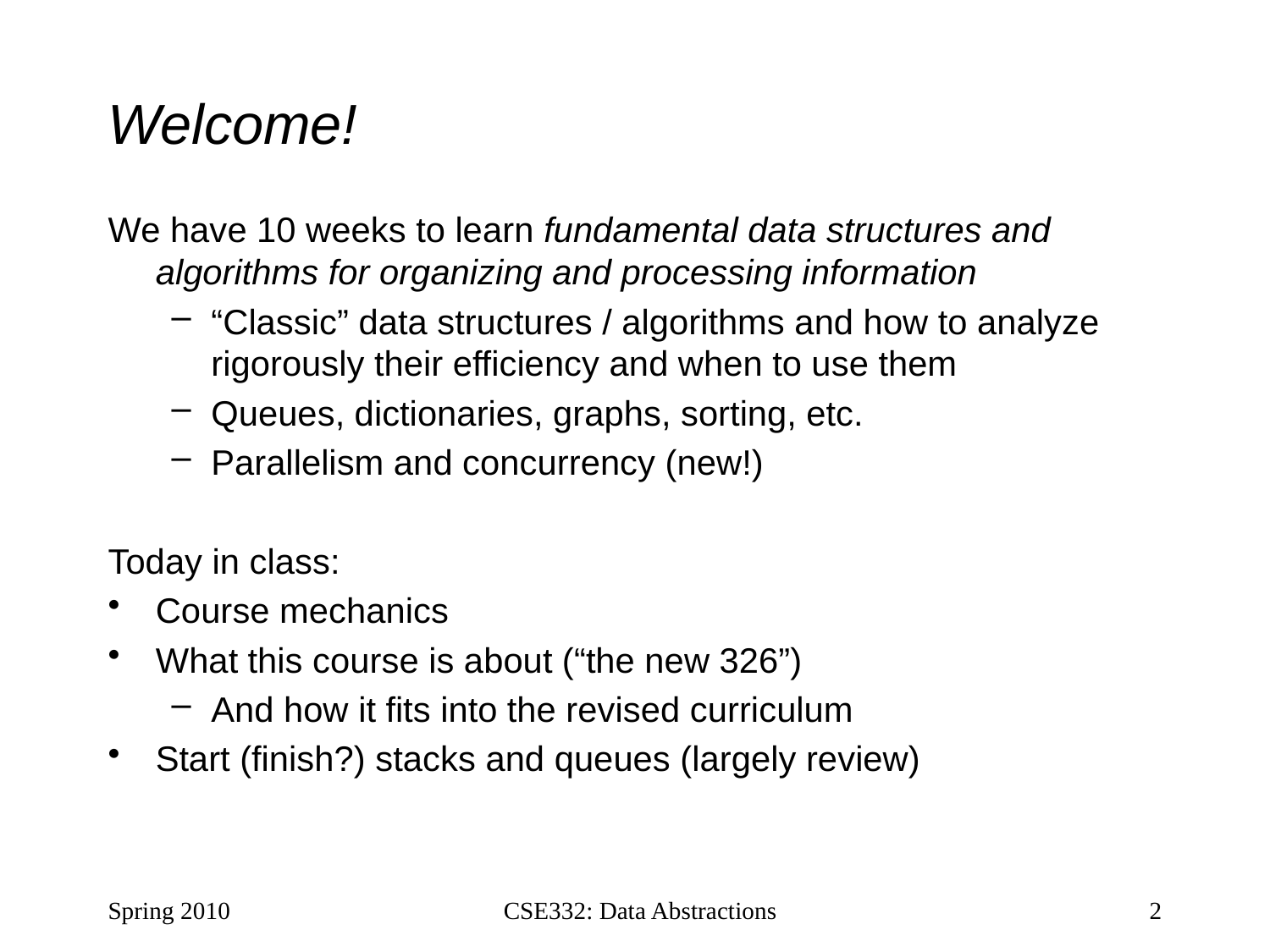

# Welcome!
We have 10 weeks to learn fundamental data structures and algorithms for organizing and processing information
“Classic” data structures / algorithms and how to analyze rigorously their efficiency and when to use them
Queues, dictionaries, graphs, sorting, etc.
Parallelism and concurrency (new!)

Today in class:
Course mechanics
What this course is about (“the new 326”)
And how it fits into the revised curriculum
Start (finish?) stacks and queues (largely review)
Spring 2010
CSE332: Data Abstractions
2